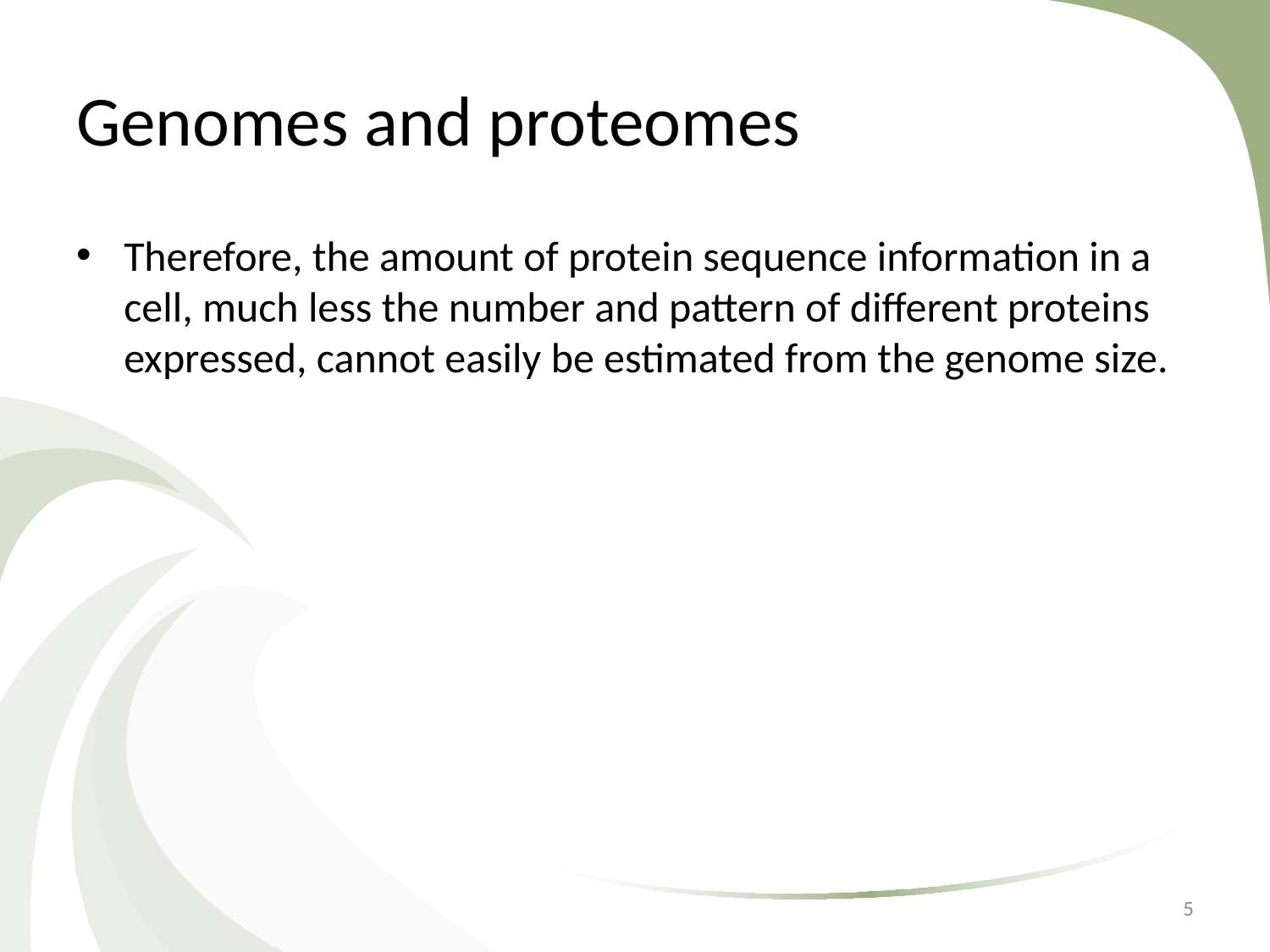

# Genomes and proteomes
Therefore, the amount of protein sequence information in a cell, much less the number and pattern of different proteins expressed, cannot easily be estimated from the genome size.

5